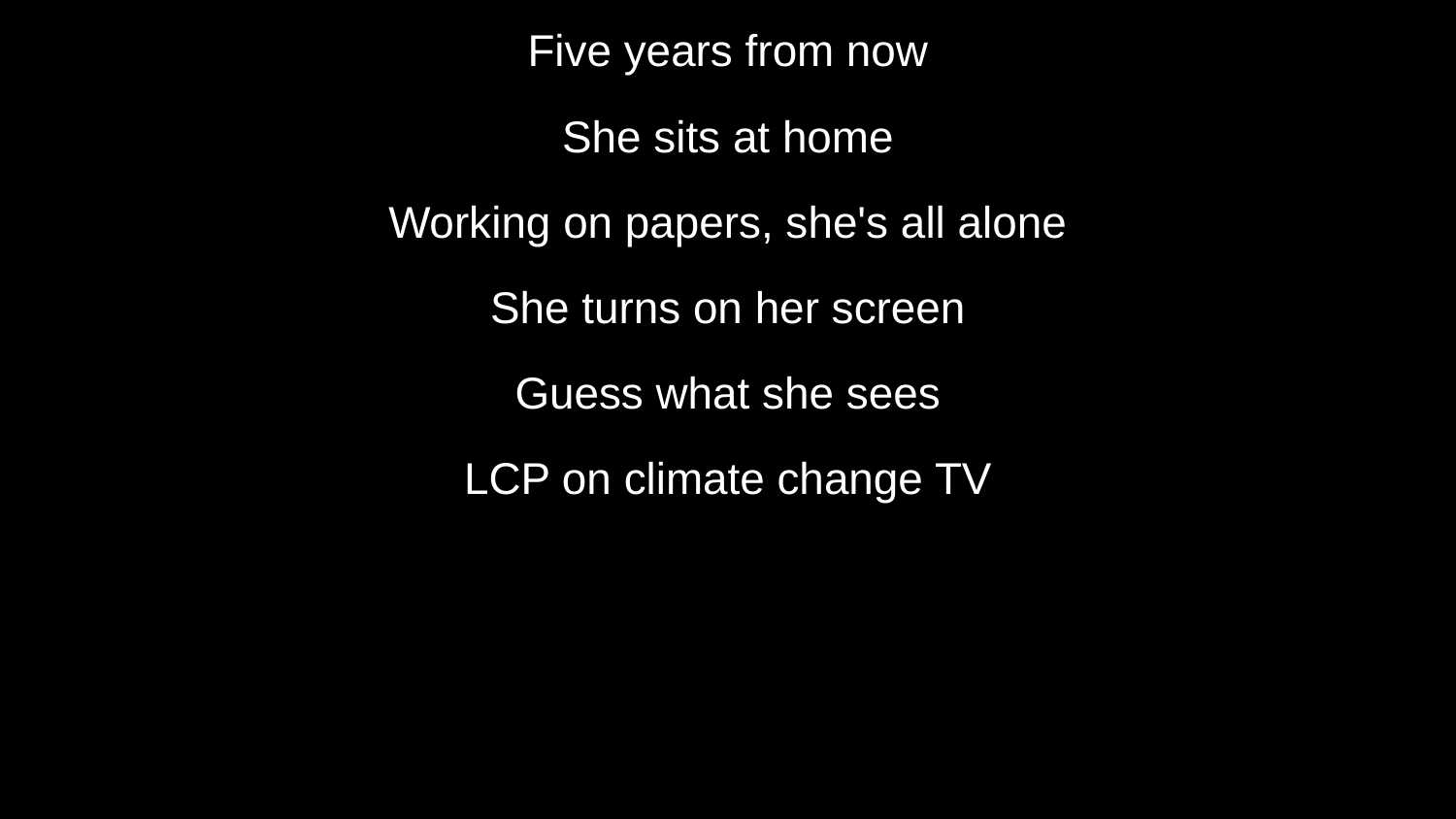

Five years from now
She sits at home
Working on papers, she's all alone
She turns on her screen
Guess what she sees
LCP on climate change TV